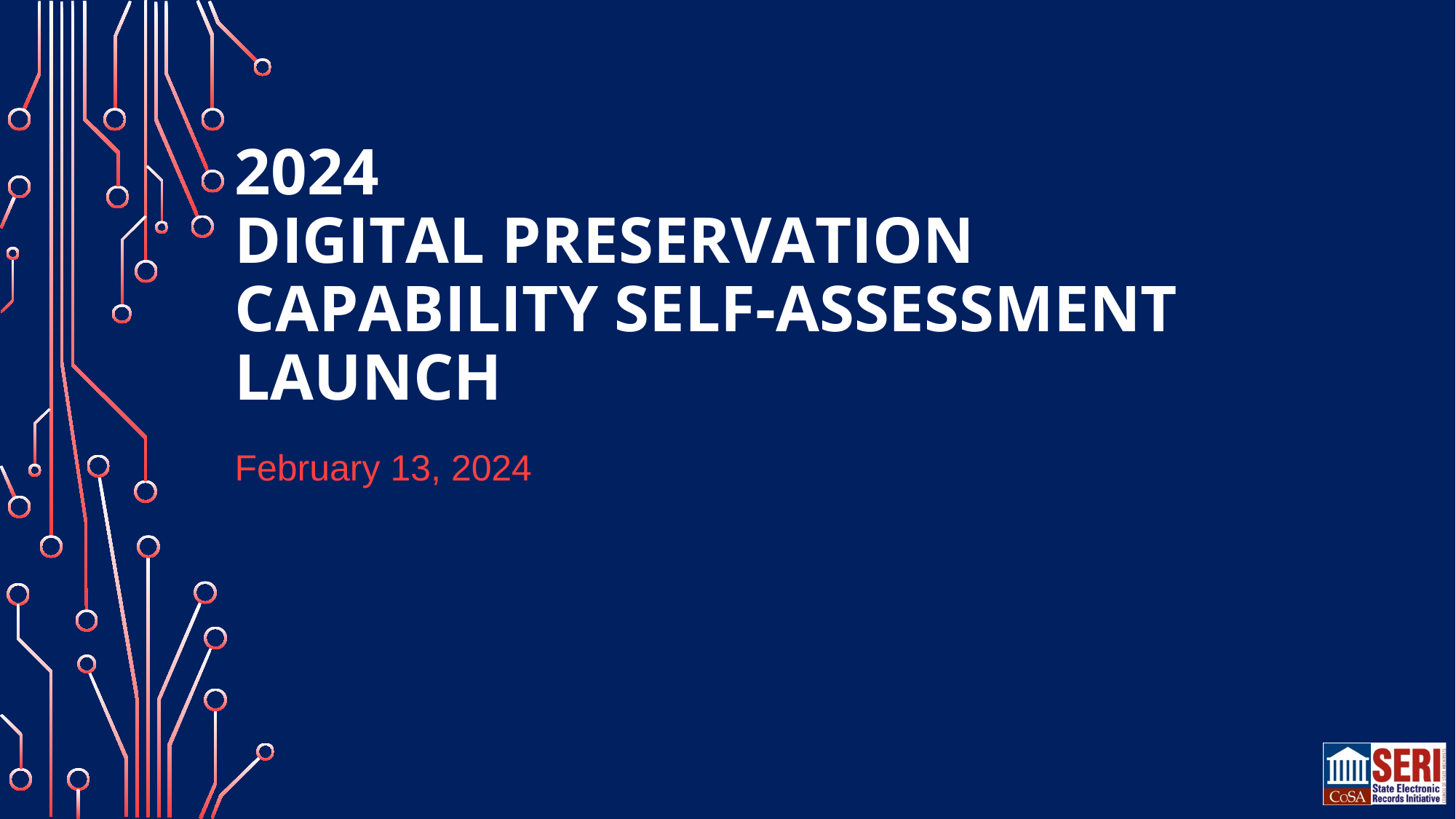

# 2024 DIGITAL PRESERVATION CAPABILITY SELF-ASSESSMENT LAUNCH
February 13, 2024